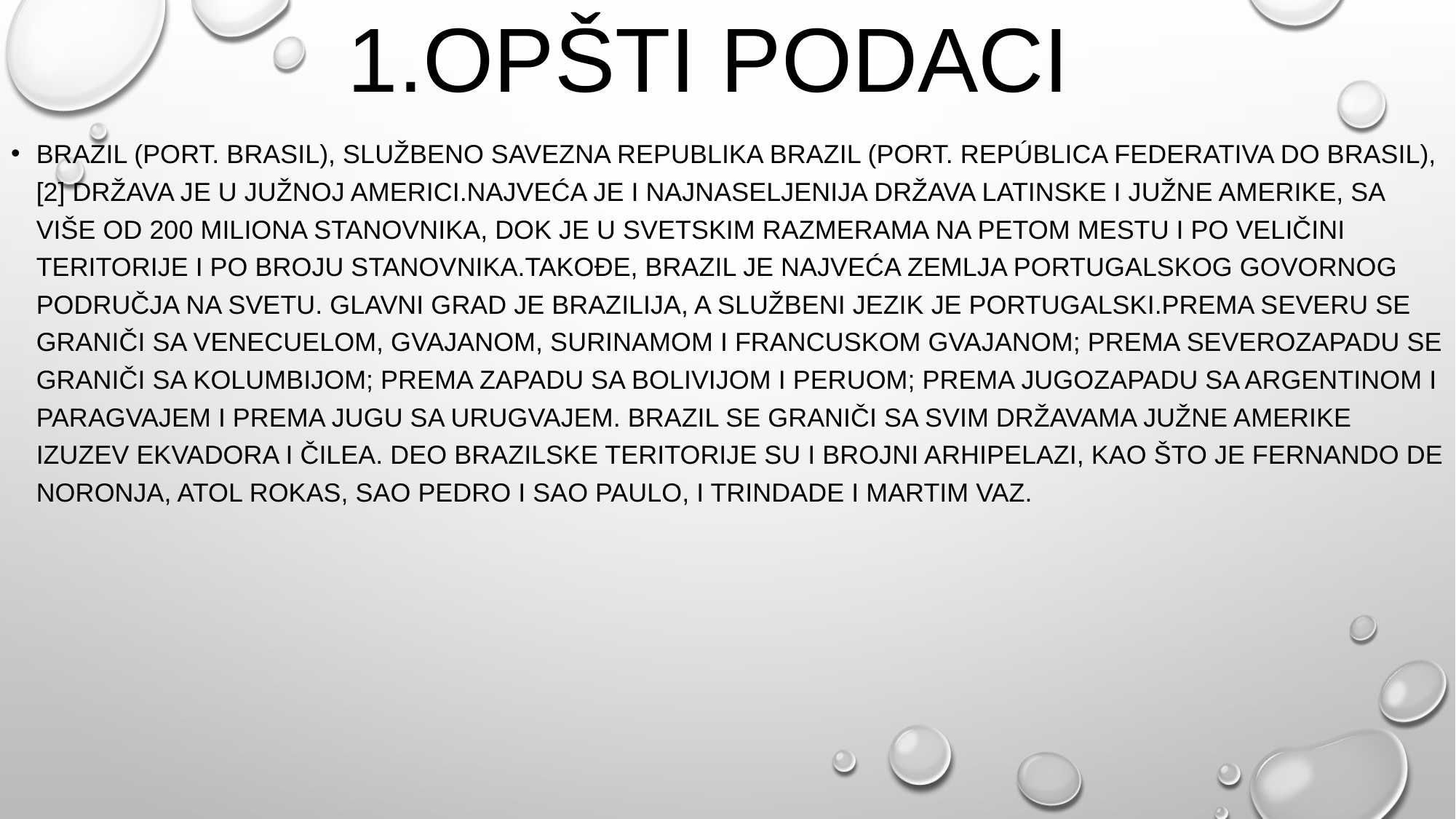

# 1.OPŠTI PODACI
Brazil (port. Brasil), službeno Savezna Republika Brazil (port. República Federativa do Brasil),[2] država je u Južnoj Americi.Najveća je i najnaseljenija država Latinske i Južne Amerike, sa više od 200 miliona stanovnika, dok je u svetskim razmerama na petom mestu i po veličini teritorije i po broju stanovnika.Takođe, Brazil je najveća zemlja portugalskog govornog područja na svetu. Glavni grad je Brazilija, a službeni jezik je portugalski.Prema severu se graniči sa Venecuelom, Gvajanom, Surinamom i Francuskom Gvajanom; prema severozapadu se graniči sa Kolumbijom; prema zapadu sa Bolivijom i Peruom; prema jugozapadu sa Argentinom i Paragvajem i prema jugu sa Urugvajem. Brazil se graniči sa svim državama Južne Amerike izuzev Ekvadora i Čilea. Deo brazilske teritorije su i brojni arhipelazi, kao što je Fernando de Noronja, atol Rokas, Sao Pedro i Sao Paulo, i Trindade i Martim Vaz.